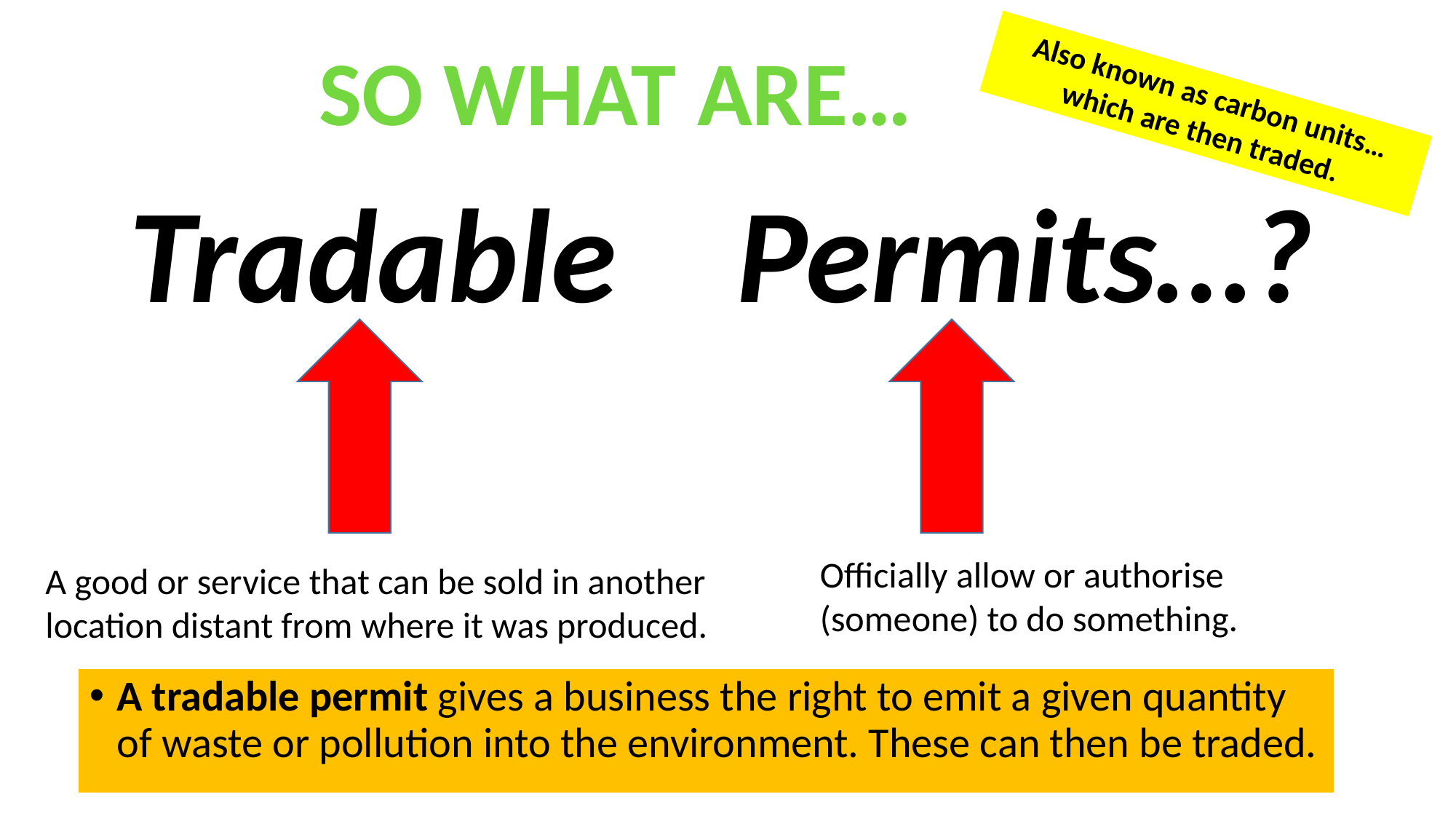

SO WHAT ARE…
Also known as carbon units… which are then traded.
Tradable    Permits…?

Officially allow or authorise
(someone) to do something.

A good or service that can be sold in another
location distant from where it was produced.
A tradable permit gives a business the right to emit a given quantity of waste or pollution into the environment. These can then be traded.